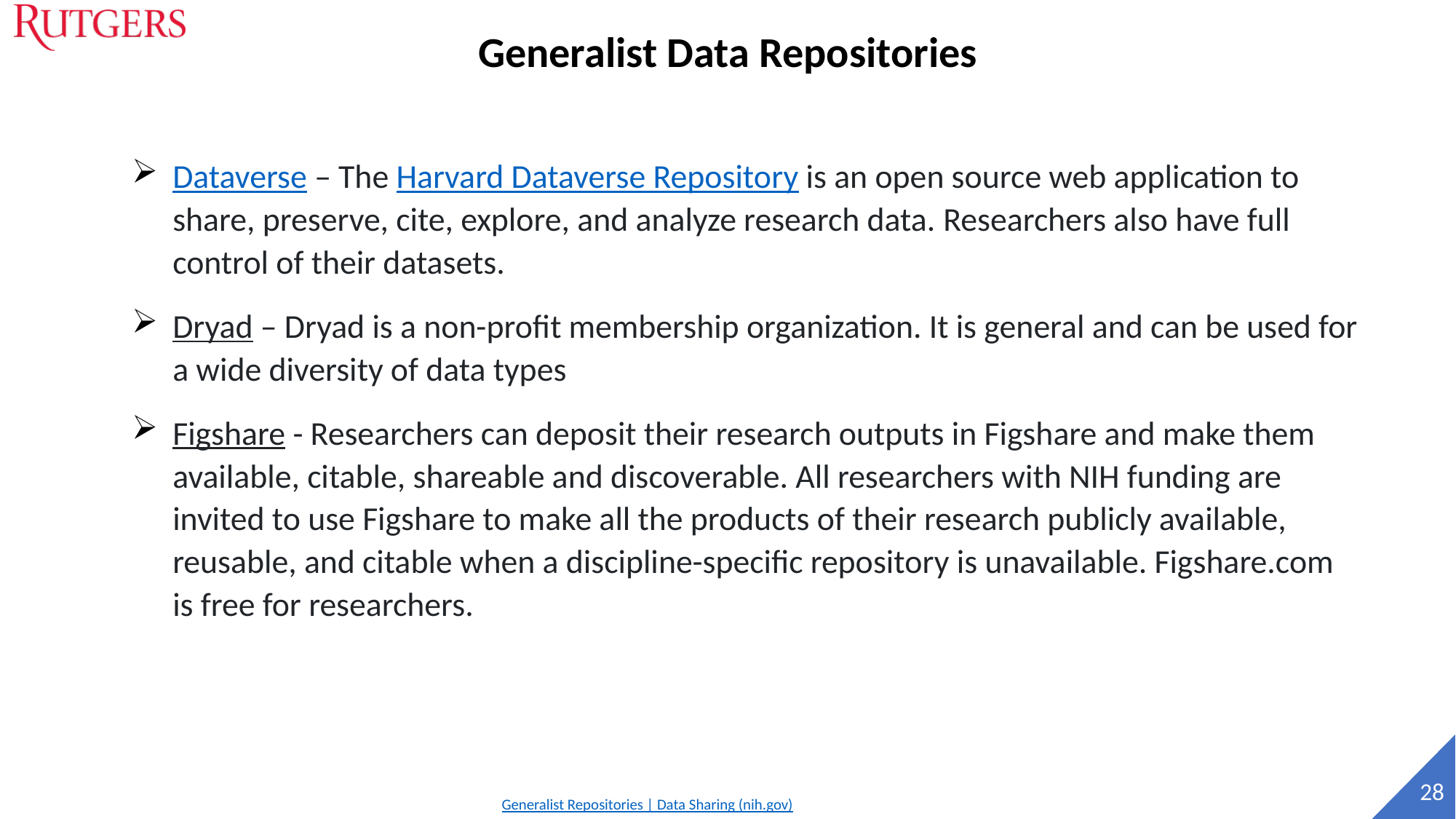

# Generalist Data Repositories
Dataverse – The Harvard Dataverse Repository is an open source web application to share, preserve, cite, explore, and analyze research data. Researchers also have full control of their datasets.
Dryad – Dryad is a non-profit membership organization. It is general and can be used for a wide diversity of data types
Figshare - Researchers can deposit their research outputs in Figshare and make them available, citable, shareable and discoverable. All researchers with NIH funding are invited to use Figshare to make all the products of their research publicly available, reusable, and citable when a discipline-specific repository is unavailable. Figshare.com is free for researchers.
   28
Generalist Repositories | Data Sharing (nih.gov)